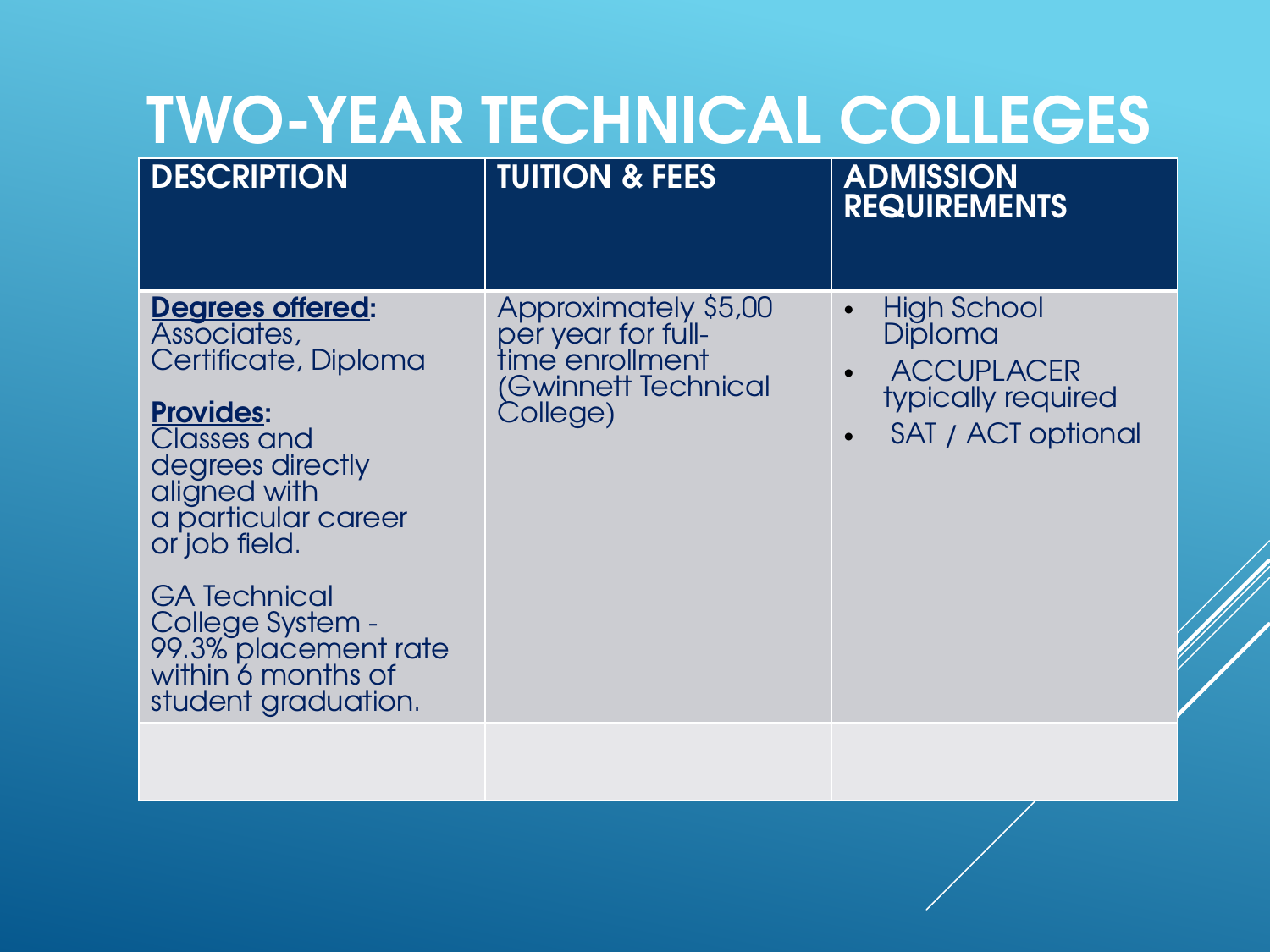

Two-Year Technical Colleges
| DESCRIPTION | TUITION & FEES | ADMISSION REQUIREMENTS |
| --- | --- | --- |
| Degrees offered:  Associates,  Certificate, Diploma Provides:  Classes and degrees directly aligned with a particular career or job field. GA Technical College System - 99.3% placement rate within 6 months of student graduation. | Approximately $5,00  per year for full-time enrollment (Gwinnett Technical  College) | High School Diploma  ACCUPLACER typically required  SAT / ACT optional |
|  |  |  |